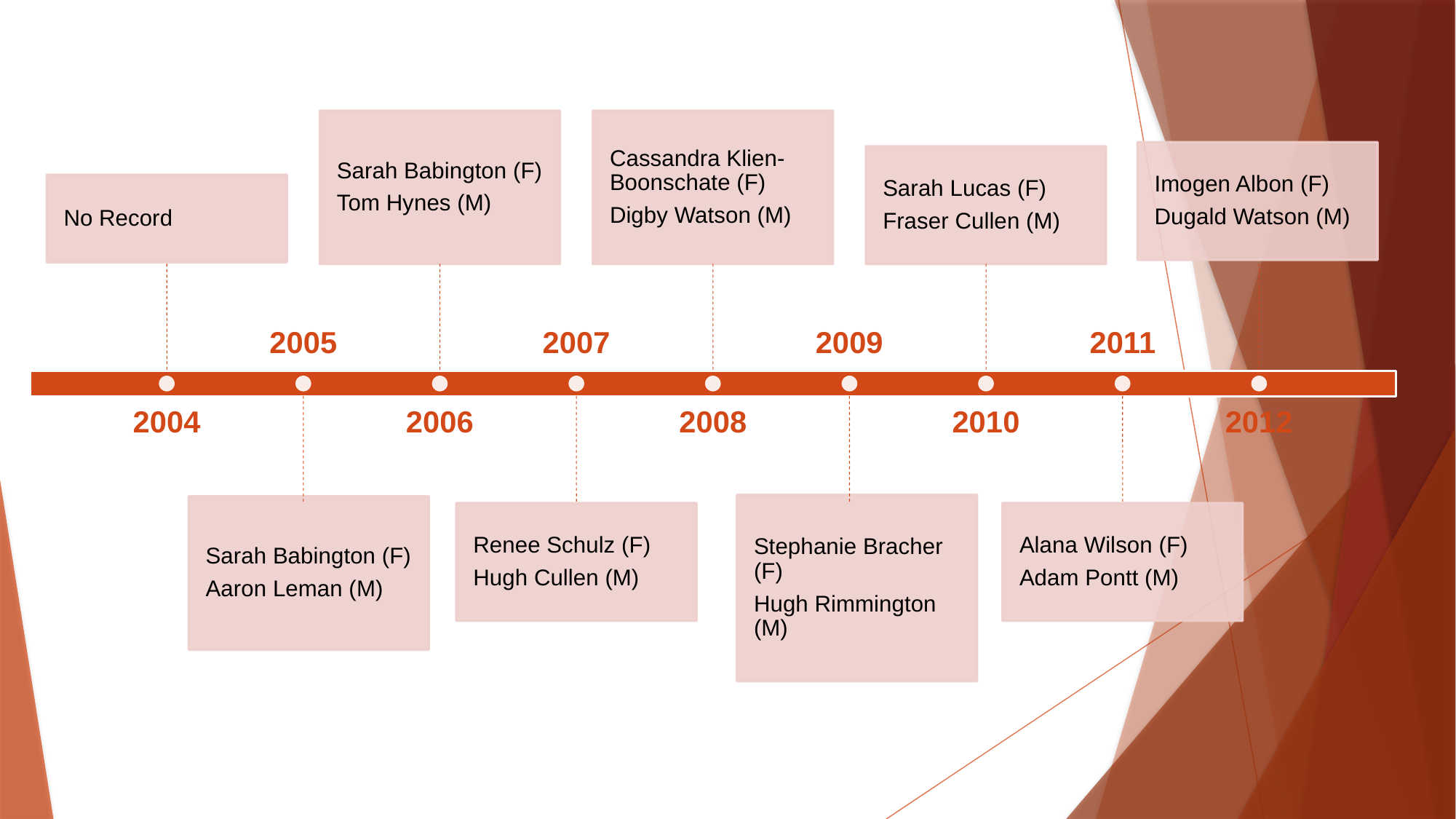

2004
No Record
2005
Sarah Babington (F)
Aaron Leman (M)
2006
Sarah Babington (F)
Tom Hynes (M)
2007
Renee Schulz (F)
Hugh Cullen (M)
2008
Cassandra Klien-Boonschate (F)
Digby Watson (M)
2009
Stephanie Bracher (F)
Hugh Rimmington (M)
2010
Sarah Lucas (F)
Fraser Cullen (M)
2011
Alana Wilson (F)
Adam Pontt (M)
2012
Imogen Albon (F)
Dugald Watson (M)